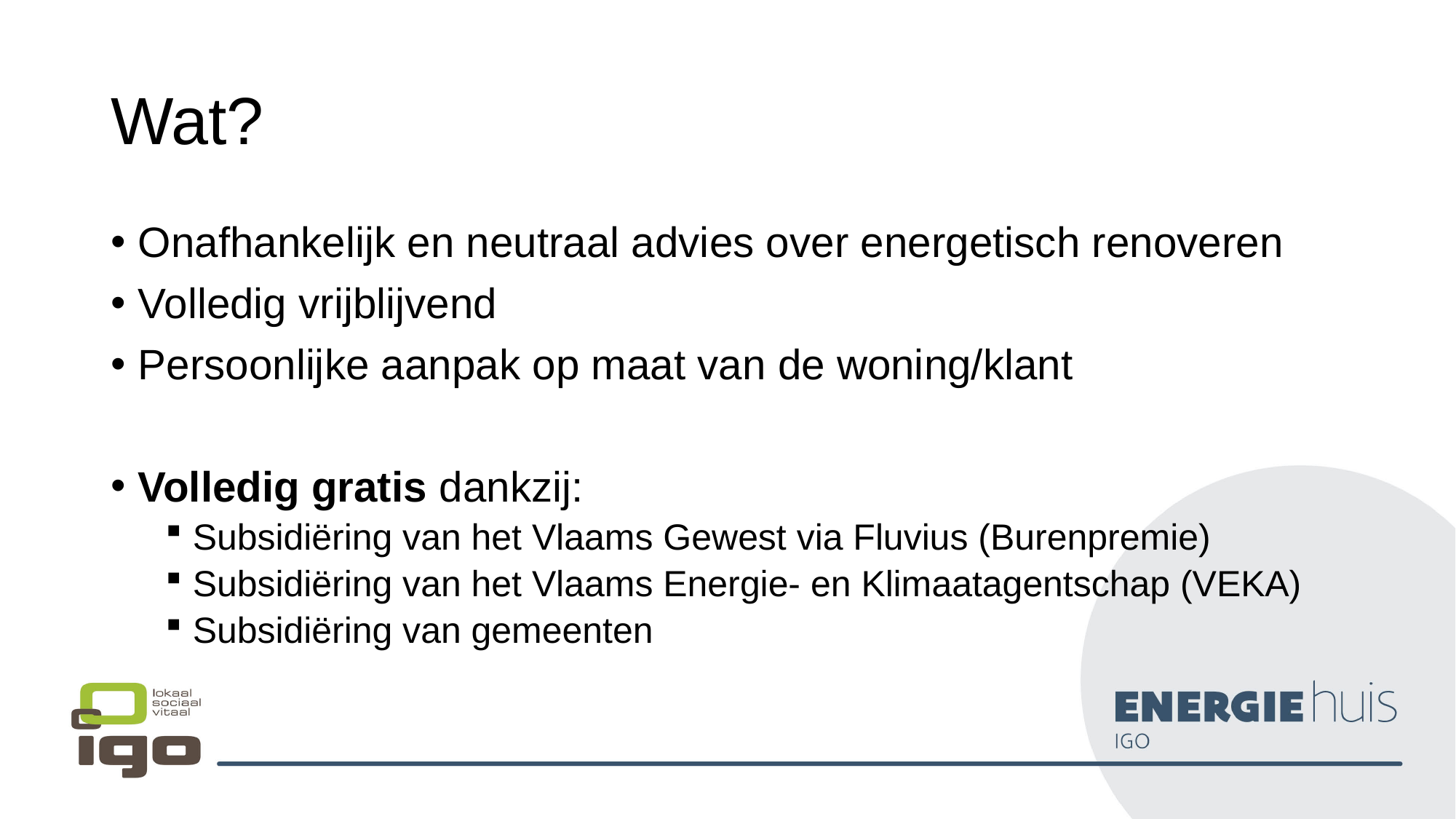

# Wat?
Onafhankelijk en neutraal advies over energetisch renoveren
Volledig vrijblijvend
Persoonlijke aanpak op maat van de woning/klant

Volledig gratis dankzij:
Subsidiëring van het Vlaams Gewest via Fluvius (Burenpremie)
Subsidiëring van het Vlaams Energie- en Klimaatagentschap (VEKA)
Subsidiëring van gemeenten